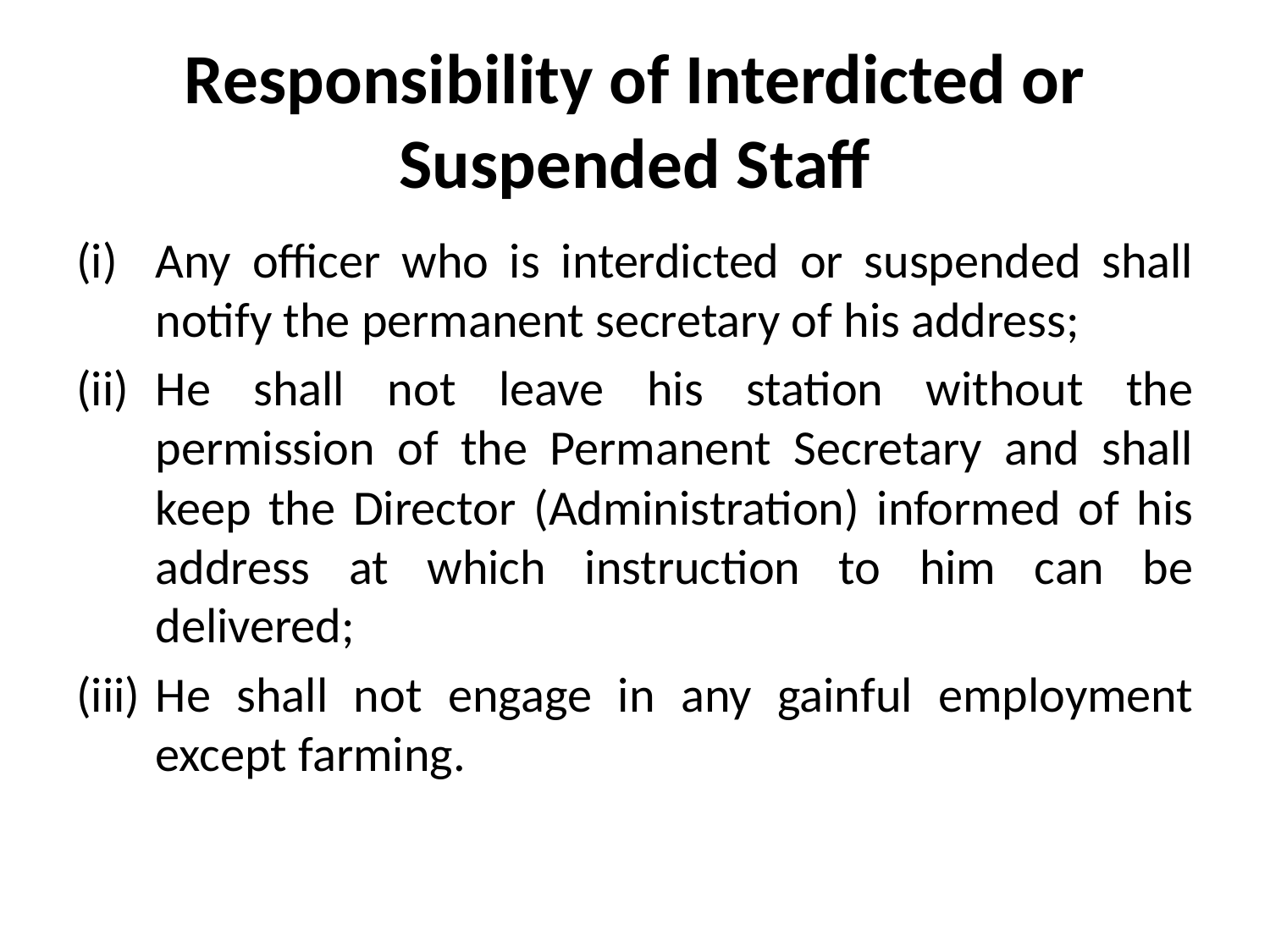

# Responsibility of Interdicted or Suspended Staff
Any officer who is interdicted or suspended shall notify the permanent secretary of his address;
He shall not leave his station without the permission of the Permanent Secretary and shall keep the Director (Administration) informed of his address at which instruction to him can be delivered;
He shall not engage in any gainful employment except farming.